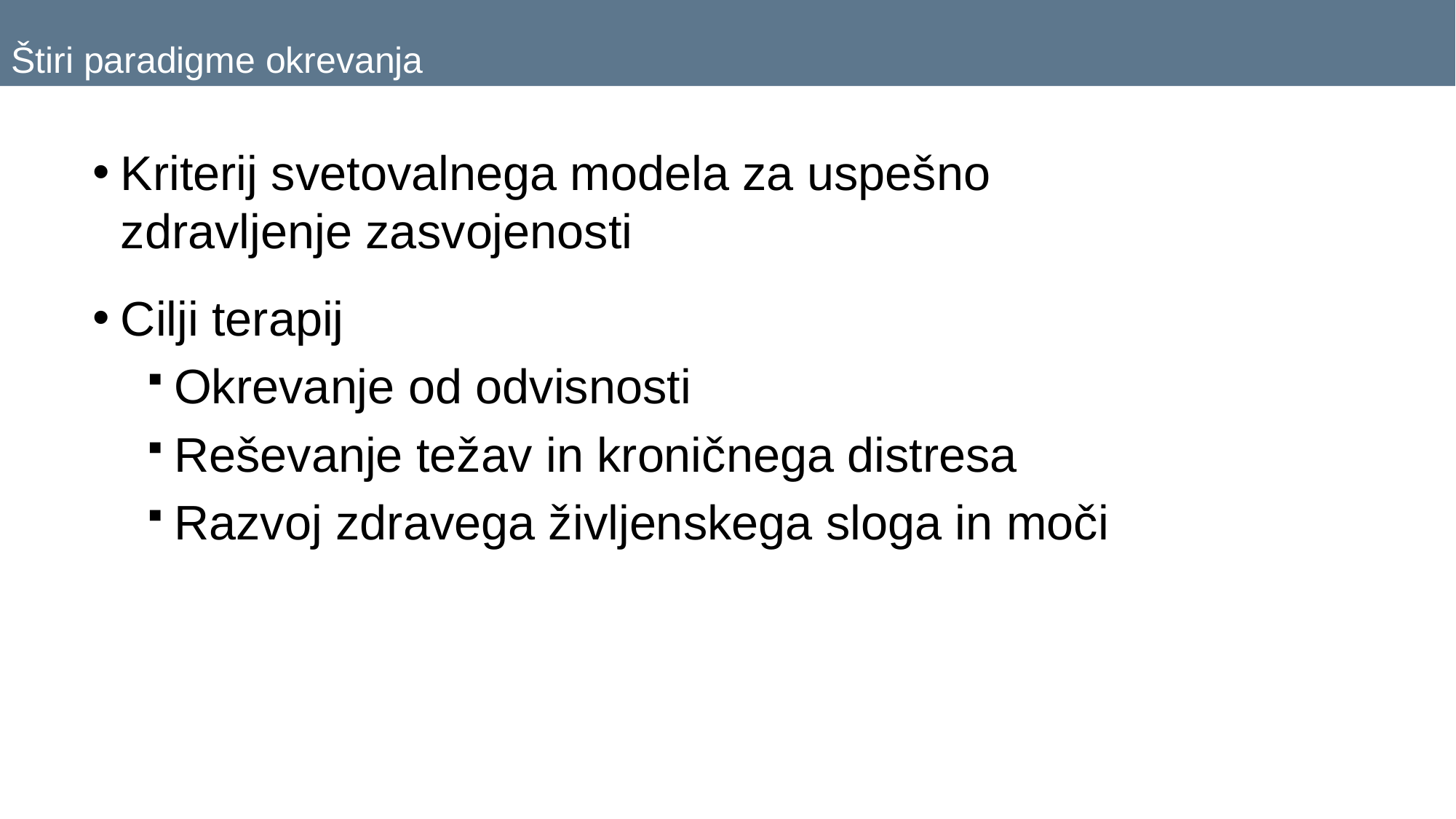

# Štiri paradigme okrevanja
Kriterij svetovalnega modela za uspešno zdravljenje zasvojenosti
Cilji terapij
Okrevanje od odvisnosti
Reševanje težav in kroničnega distresa
Razvoj zdravega življenskega sloga in moči